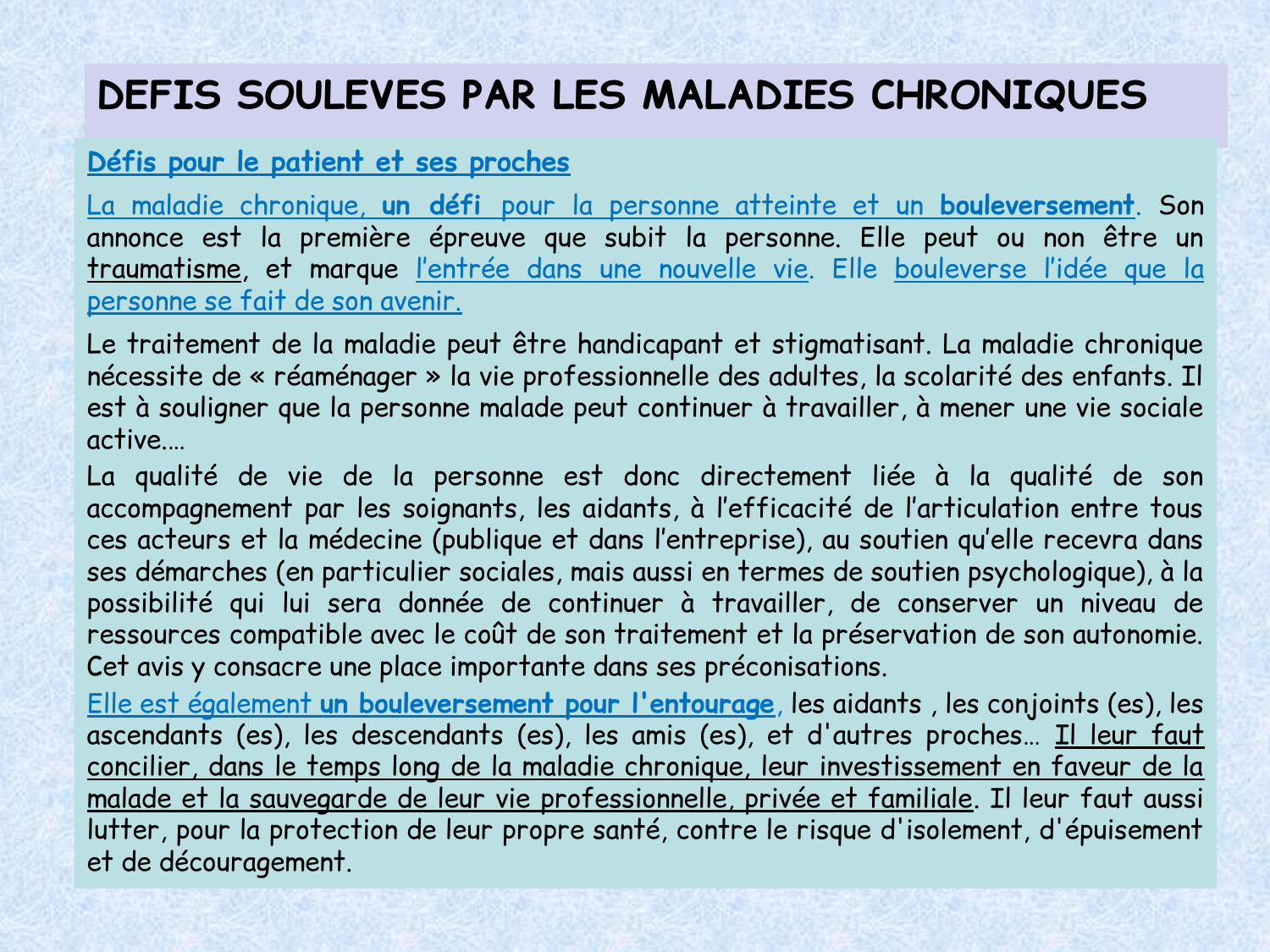

# DEFIS SOULEVES PAR LES MALADIES CHRONIQUES
Défis pour le patient et ses proches
 
La maladie chronique, un défi pour la personne atteinte et un bouleversement. Son annonce est la première épreuve que subit la personne. Elle peut ou non être un traumatisme, et marque l’entrée dans une nouvelle vie. Elle bouleverse l’idée que la personne se fait de son avenir.
 
Le traitement de la maladie peut être handicapant et stigmatisant. La maladie chronique nécessite de « réaménager » la vie professionnelle des adultes, la scolarité des enfants. Il est à souligner que la personne malade peut continuer à travailler, à mener une vie sociale active.…
La qualité de vie de la personne est donc directement liée à la qualité de son accompagnement par les soignants, les aidants, à l’efficacité de l’articulation entre tous ces acteurs et la médecine (publique et dans l’entreprise), au soutien qu’elle recevra dans ses démarches (en particulier sociales, mais aussi en termes de soutien psychologique), à la possibilité qui lui sera donnée de continuer à travailler, de conserver un niveau de ressources compatible avec le coût de son traitement et la préservation de son autonomie. Cet avis y consacre une place importante dans ses préconisations.
Elle est également un bouleversement pour l'entourage, les aidants , les conjoints (es), les ascendants (es), les descendants (es), les amis (es), et d'autres proches… Il leur faut concilier, dans le temps long de la maladie chronique, leur investissement en faveur de la malade et la sauvegarde de leur vie professionnelle, privée et familiale. Il leur faut aussi lutter, pour la protection de leur propre santé, contre le risque d'isolement, d'épuisement et de découragement.